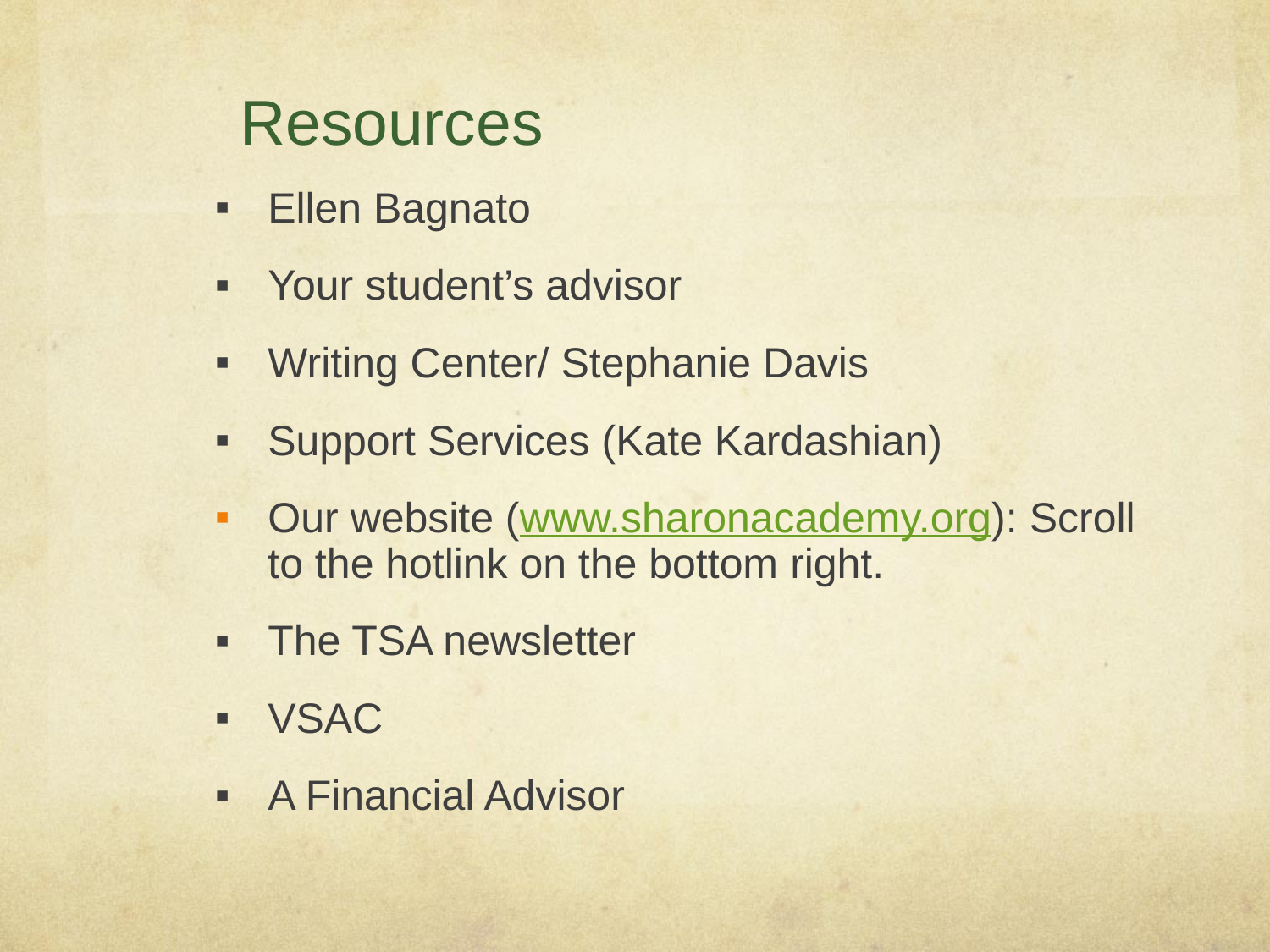

# Resources
Ellen Bagnato
Your student’s advisor
Writing Center/ Stephanie Davis
Support Services (Kate Kardashian)
Our website (www.sharonacademy.org): Scroll to the hotlink on the bottom right.
The TSA newsletter
VSAC
A Financial Advisor